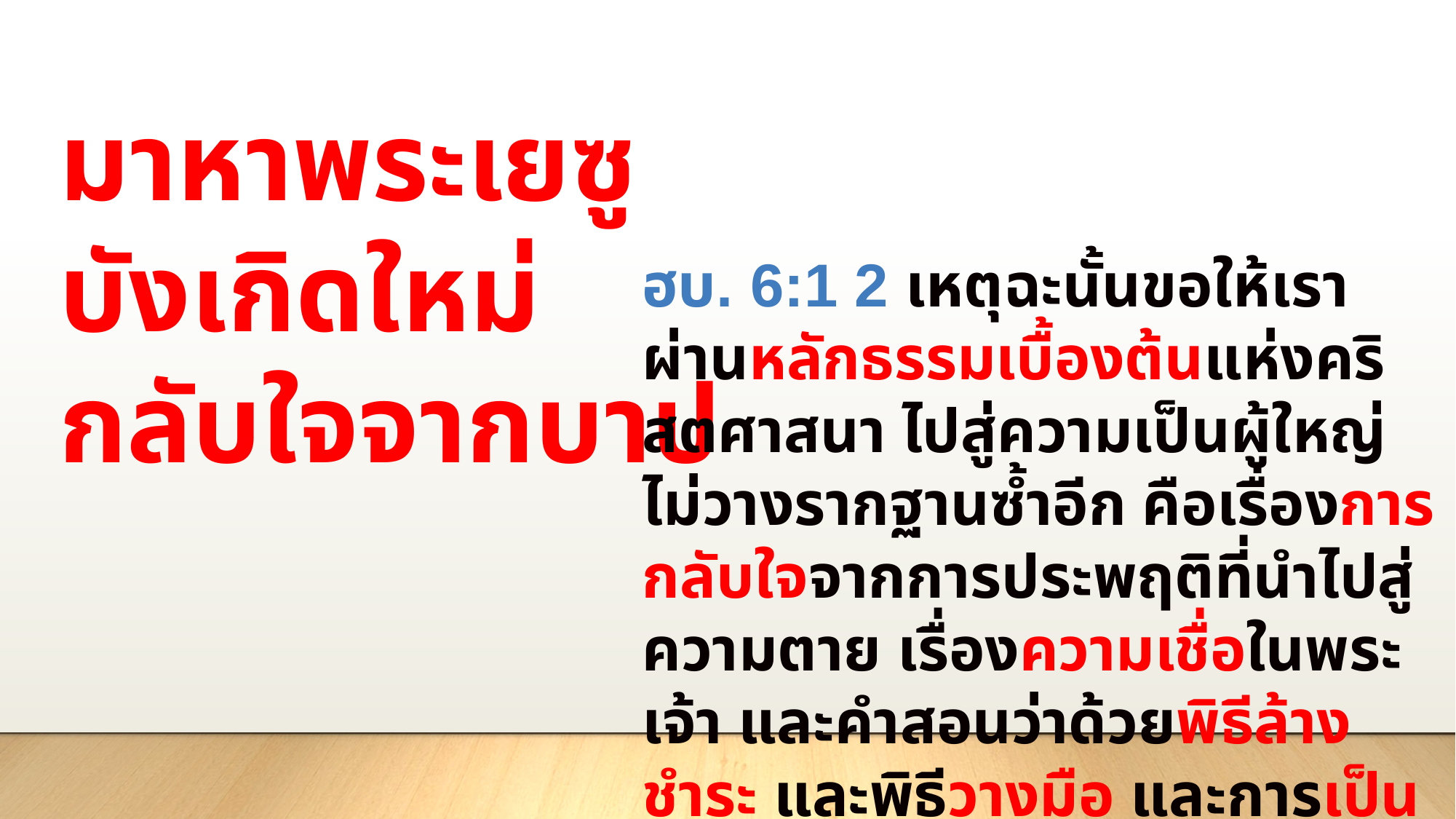

มาหาพระเยซู
บังเกิดใหม่
กลับใจจากบาป

ฮบ. 6:1 2 เหตุ​ฉะนั้น​ขอ​ให้​เรา​ผ่าน​หลักธรรม​เบื้องต้น​แห่ง​คริสตศาสนา ไปสู่​ความ​เป็น​ผู้ใหญ่ ไม่​วางรากฐาน​ซ้ำ​อีก คือ​เรื่อง​การ​กลับ​ใจ​จาก​การ​ประพฤติ​ที่​นำไปสู่​ความ​ตาย เรื่อง​ความ​เชื่อ​ใน​พระ​เจ้า​ และ​คำ​สอน​ว่า​ด้วย​พิธี​ล้าง​ชำระ และ​พิธี​วางมือ และ​การ​เป็น​ขึ้น​มา​จาก​ตาย และ​การ​พิพากษา​ลงโทษ​เป็น​นิตย์​นั้น​